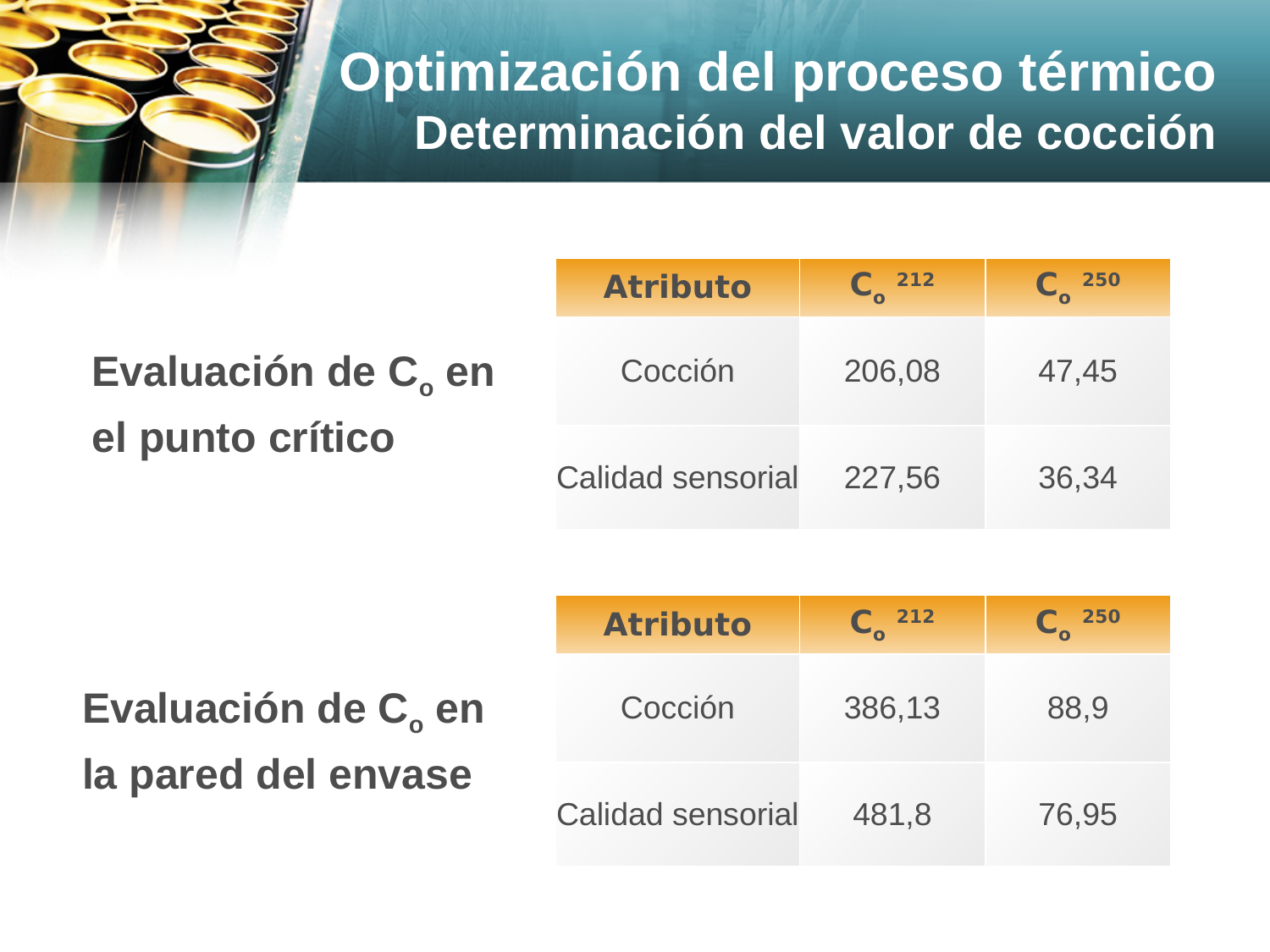

Optimización del proceso térmico
Determinación del valor de cocción
| Atributo | Co 212 | Co 250 |
| --- | --- | --- |
| Cocción | 206,08 | 47,45 |
| Calidad sensorial | 227,56 | 36,34 |
Evaluación de Co en
el punto crítico
| Atributo | Co 212 | Co 250 |
| --- | --- | --- |
| Cocción | 386,13 | 88,9 |
| Calidad sensorial | 481,8 | 76,95 |
Evaluación de Co en
la pared del envase